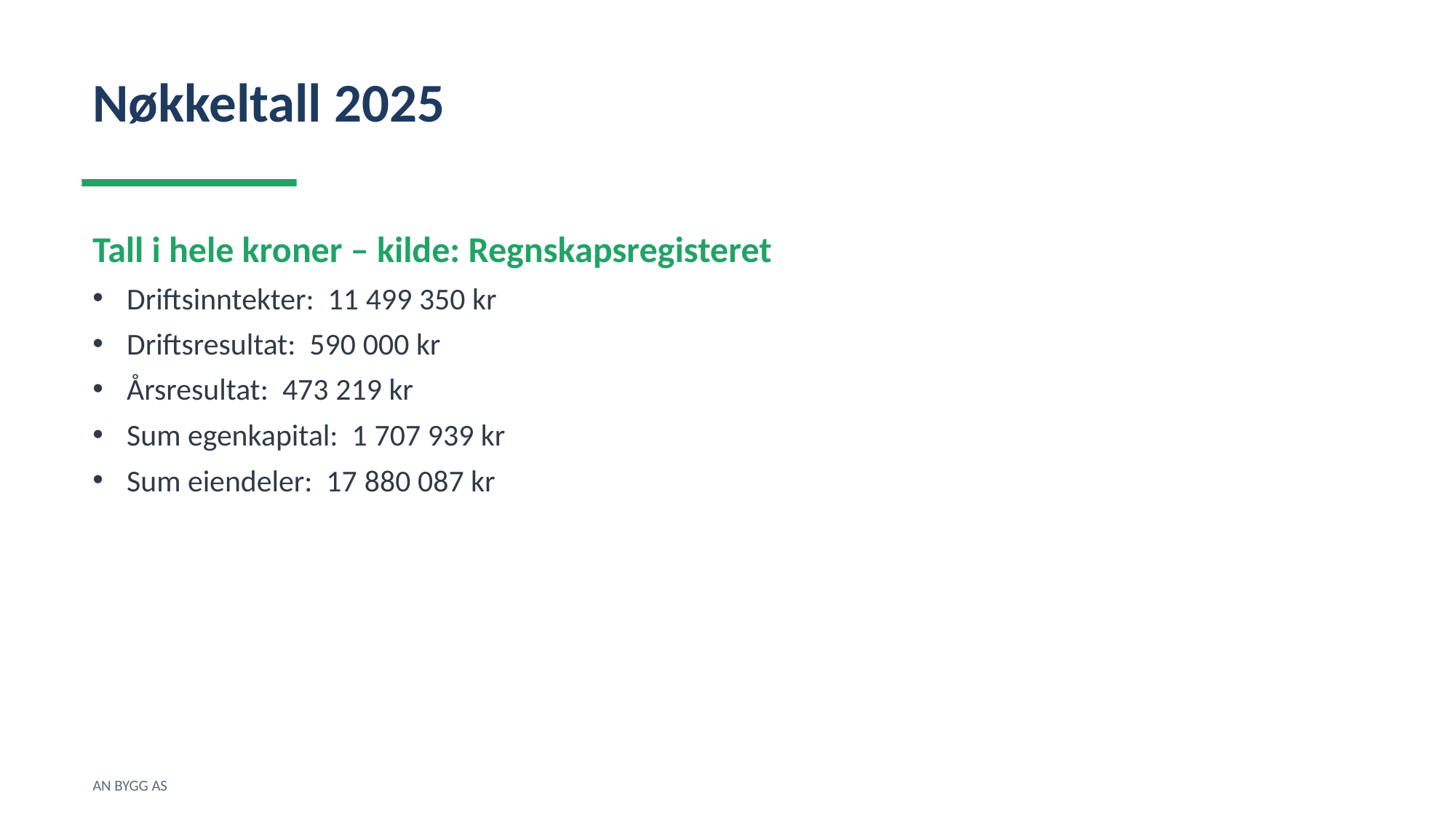

Nøkkeltall 2025

Tall i hele kroner – kilde: Regnskapsregisteret
Driftsinntekter:  11 499 350 kr
Driftsresultat:  590 000 kr
Årsresultat:  473 219 kr
Sum egenkapital:  1 707 939 kr
Sum eiendeler:  17 880 087 kr
AN BYGG AS